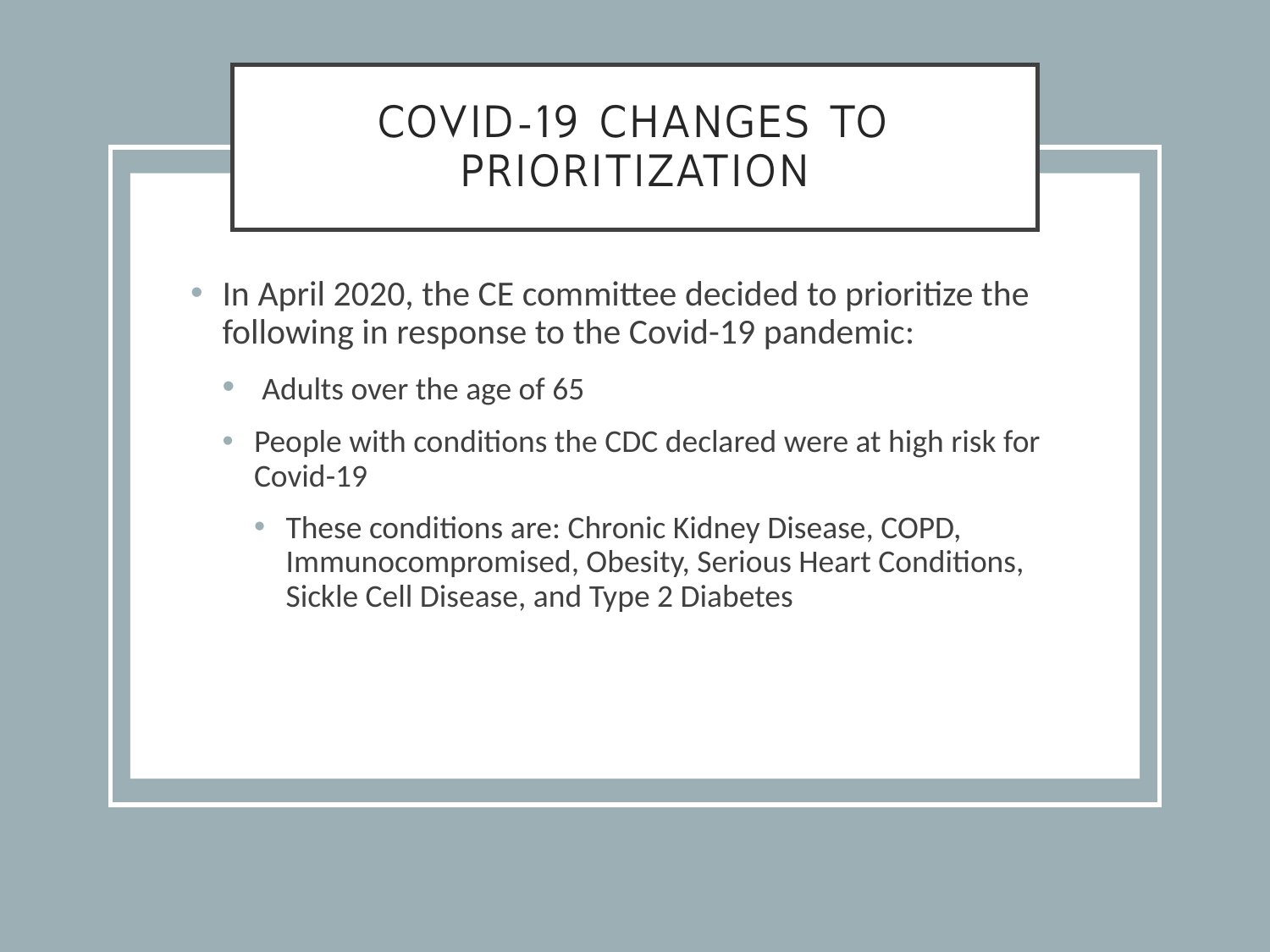

# COVID-19 Changes to Prioritization

In April 2020, the CE committee decided to prioritize the following in response to the Covid-19 pandemic:
 Adults over the age of 65
People with conditions the CDC declared were at high risk for Covid-19
These conditions are: Chronic Kidney Disease, COPD, Immunocompromised, Obesity, Serious Heart Conditions, Sickle Cell Disease, and Type 2 Diabetes